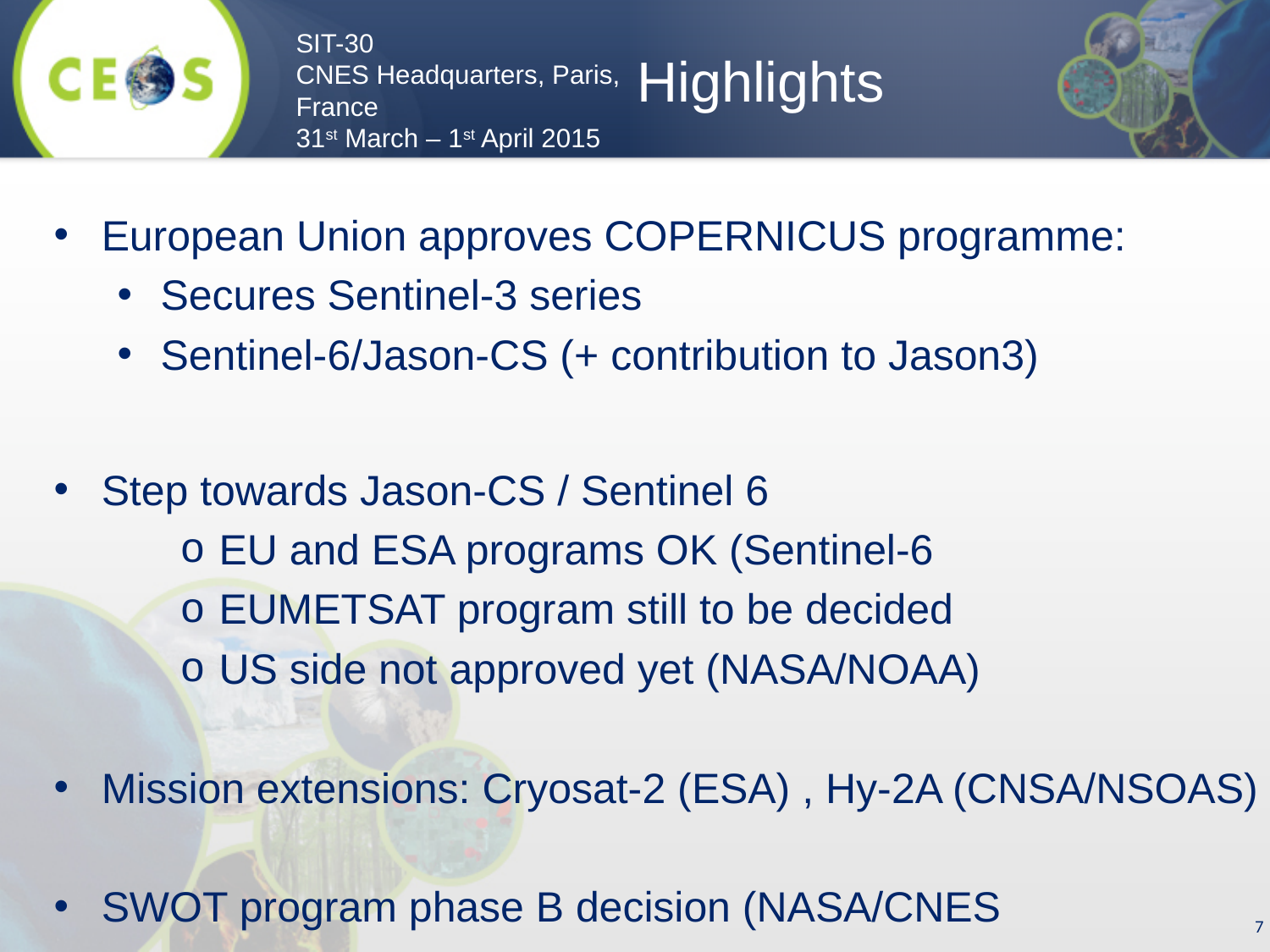

# Highlights
European Union approves COPERNICUS programme:
Secures Sentinel-3 series
Sentinel-6/Jason-CS (+ contribution to Jason3)

Step towards Jason-CS / Sentinel 6
EU and ESA programs OK (Sentinel-6
EUMETSAT program still to be decided
US side not approved yet (NASA/NOAA)

Mission extensions: Cryosat-2 (ESA) , Hy-2A (CNSA/NSOAS)

SWOT program phase B decision (NASA/CNES
7